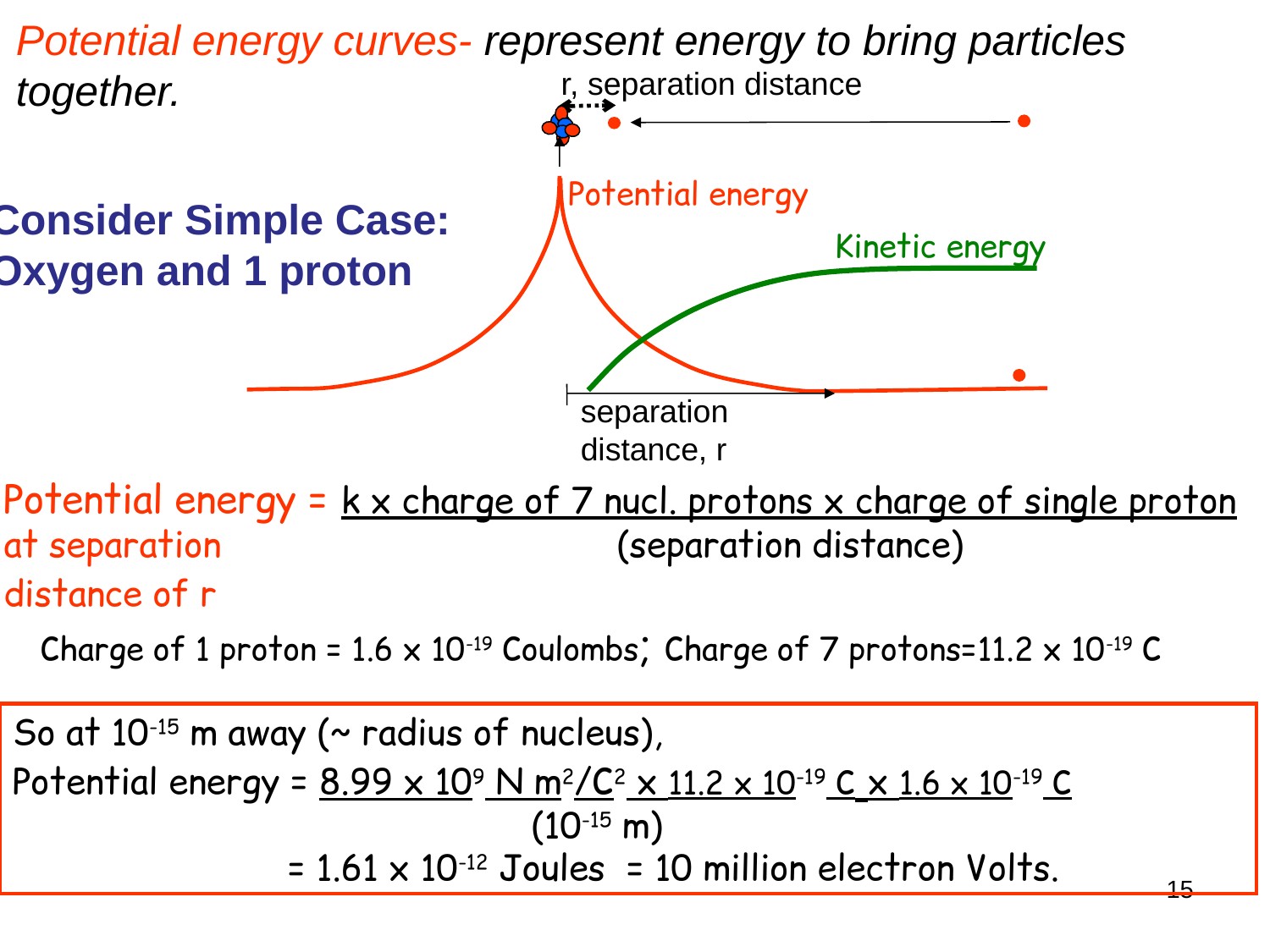

Potential energy curves- represent energy to bring particles together.
r, separation distance

Potential energy

Consider Simple Case:
Oxygen and 1 proton
Kinetic energy

separation distance, r

Potential energy = k x charge of 7 nucl. protons x charge of single proton
at separation 	                                  (separation distance)
distance of r
Charge of 1 proton = 1.6 x 10-19 Coulombs; Charge of 7 protons=11.2 x 10-19 C
So at 10-15 m away (~ radius of nucleus),
Potential energy = 8.99 x 109 N m2/C2 x 11.2 x 10-19 C x 1.6 x 10-19 C
	                                     (10-15 m)
		  = 1.61 x 10-12 Joules  = 10 million electron Volts.
15